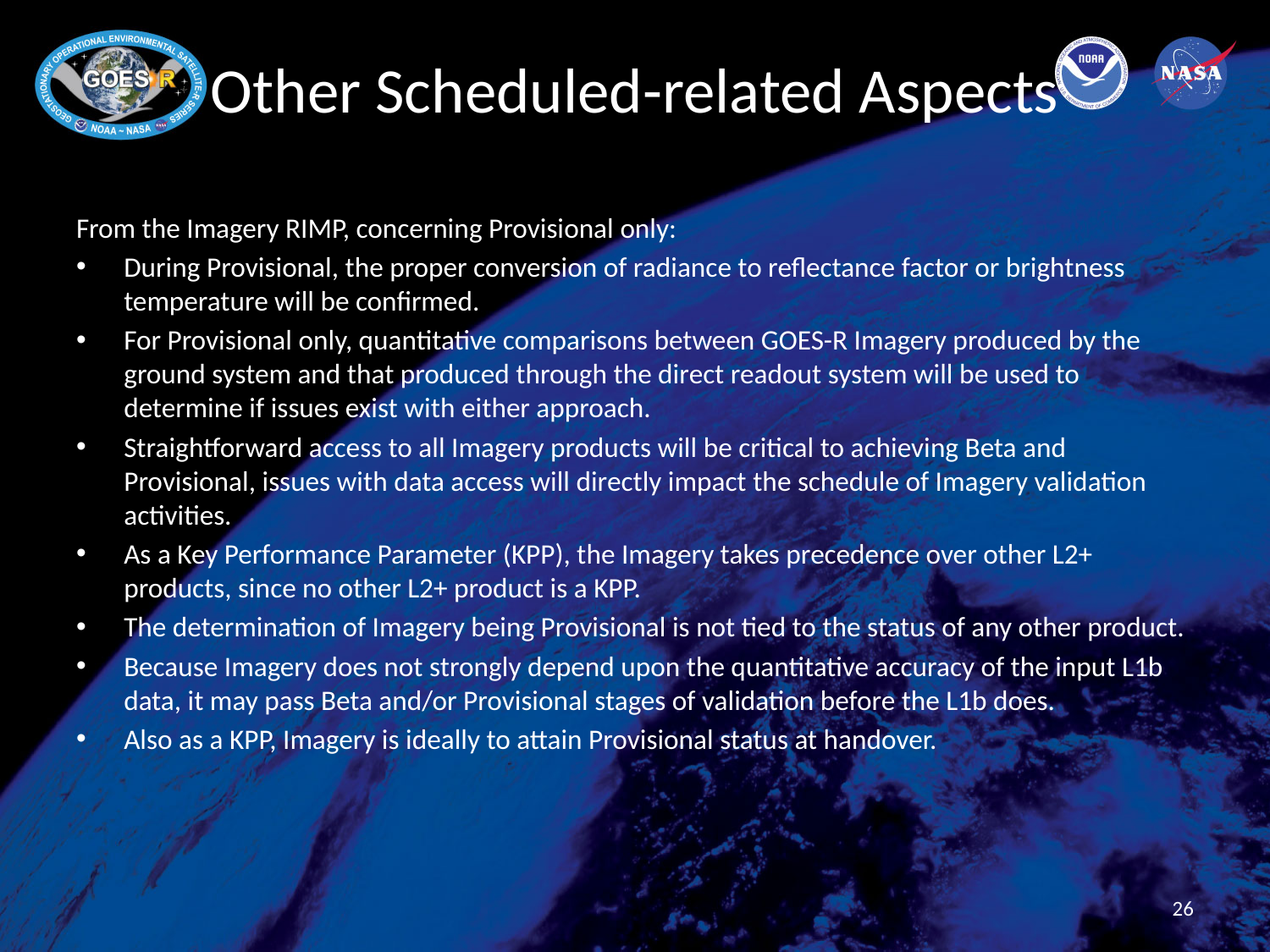

# Other Scheduled-related Aspects
From the Imagery RIMP, concerning Provisional only:
During Provisional, the proper conversion of radiance to reflectance factor or brightness temperature will be confirmed.
For Provisional only, quantitative comparisons between GOES-R Imagery produced by the ground system and that produced through the direct readout system will be used to determine if issues exist with either approach.
Straightforward access to all Imagery products will be critical to achieving Beta and Provisional, issues with data access will directly impact the schedule of Imagery validation activities.
As a Key Performance Parameter (KPP), the Imagery takes precedence over other L2+ products, since no other L2+ product is a KPP.
The determination of Imagery being Provisional is not tied to the status of any other product.
Because Imagery does not strongly depend upon the quantitative accuracy of the input L1b data, it may pass Beta and/or Provisional stages of validation before the L1b does.
Also as a KPP, Imagery is ideally to attain Provisional status at handover.
26